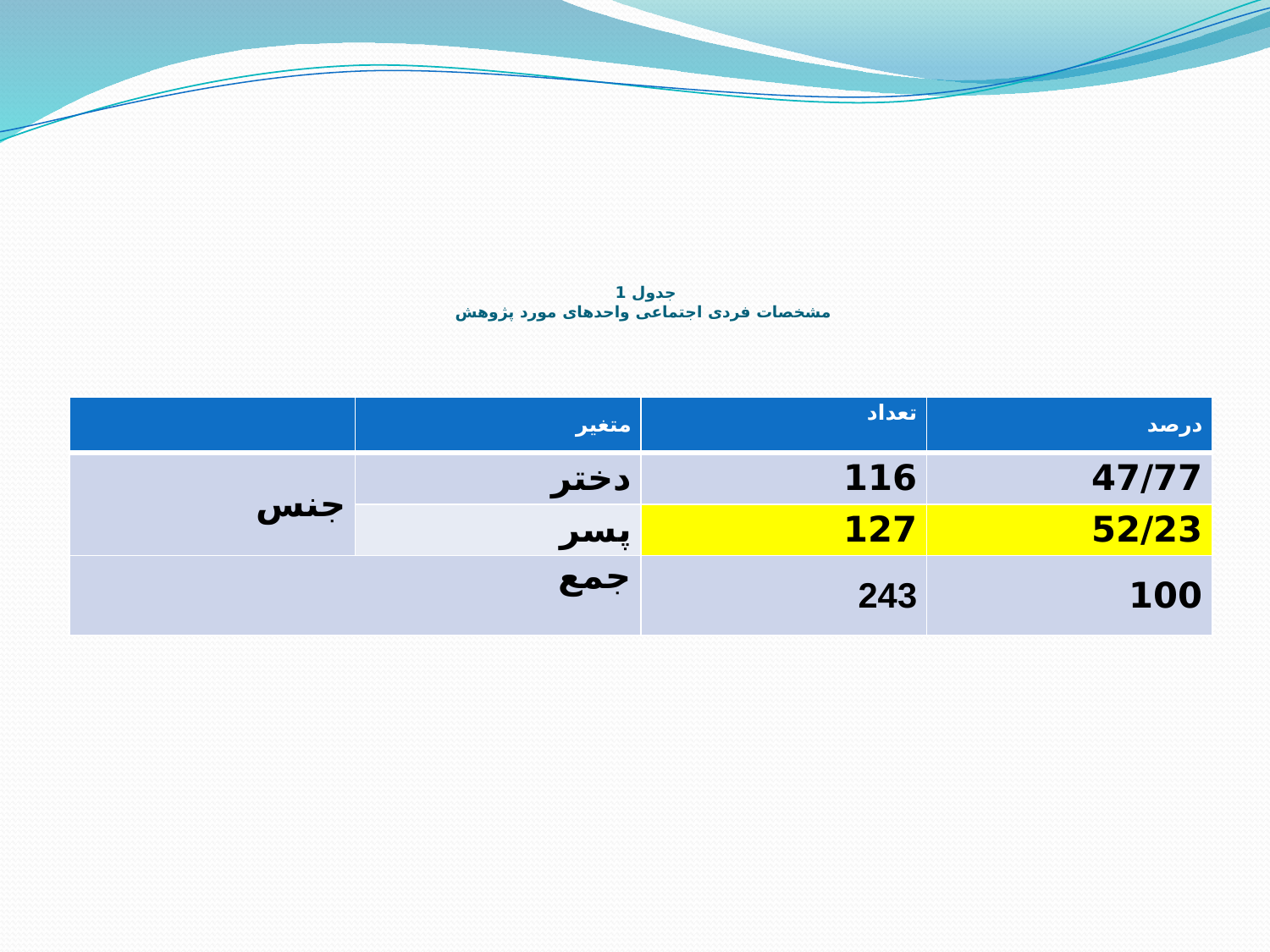

# جدول 1 مشخصات فردی اجتماعی واحدهای مورد پژوهش
|  | متغیر | تعداد | درصد |
| --- | --- | --- | --- |
| جنس | دختر | 116 | 47/77 |
|  | پسر | 127 | 52/23 |
| جمع |  | 243 | 100 |